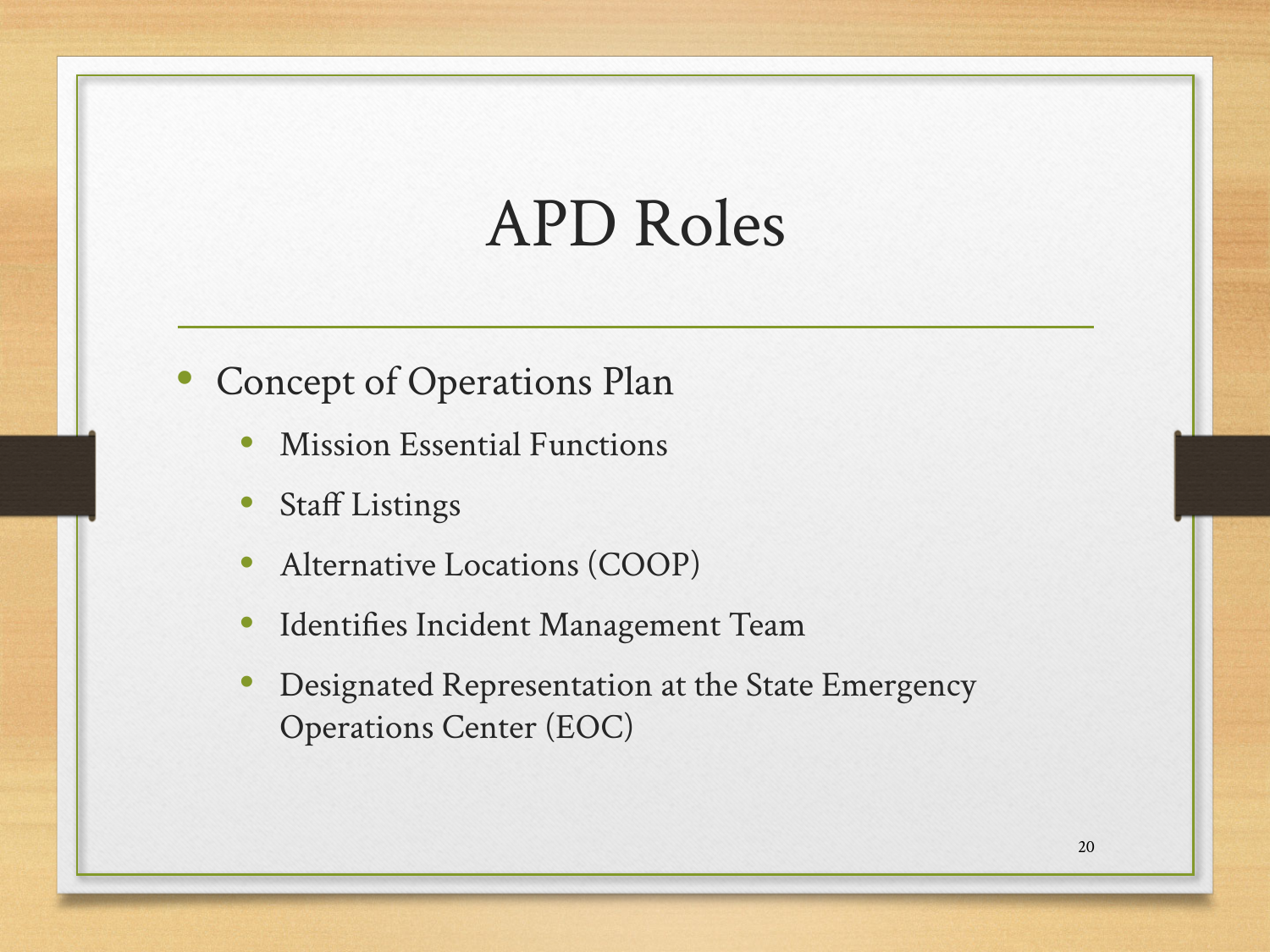

# APD Roles
Concept of Operations Plan
Mission Essential Functions
Staff Listings
Alternative Locations (COOP)
Identifies Incident Management Team
Designated Representation at the State Emergency Operations Center (EOC)
20